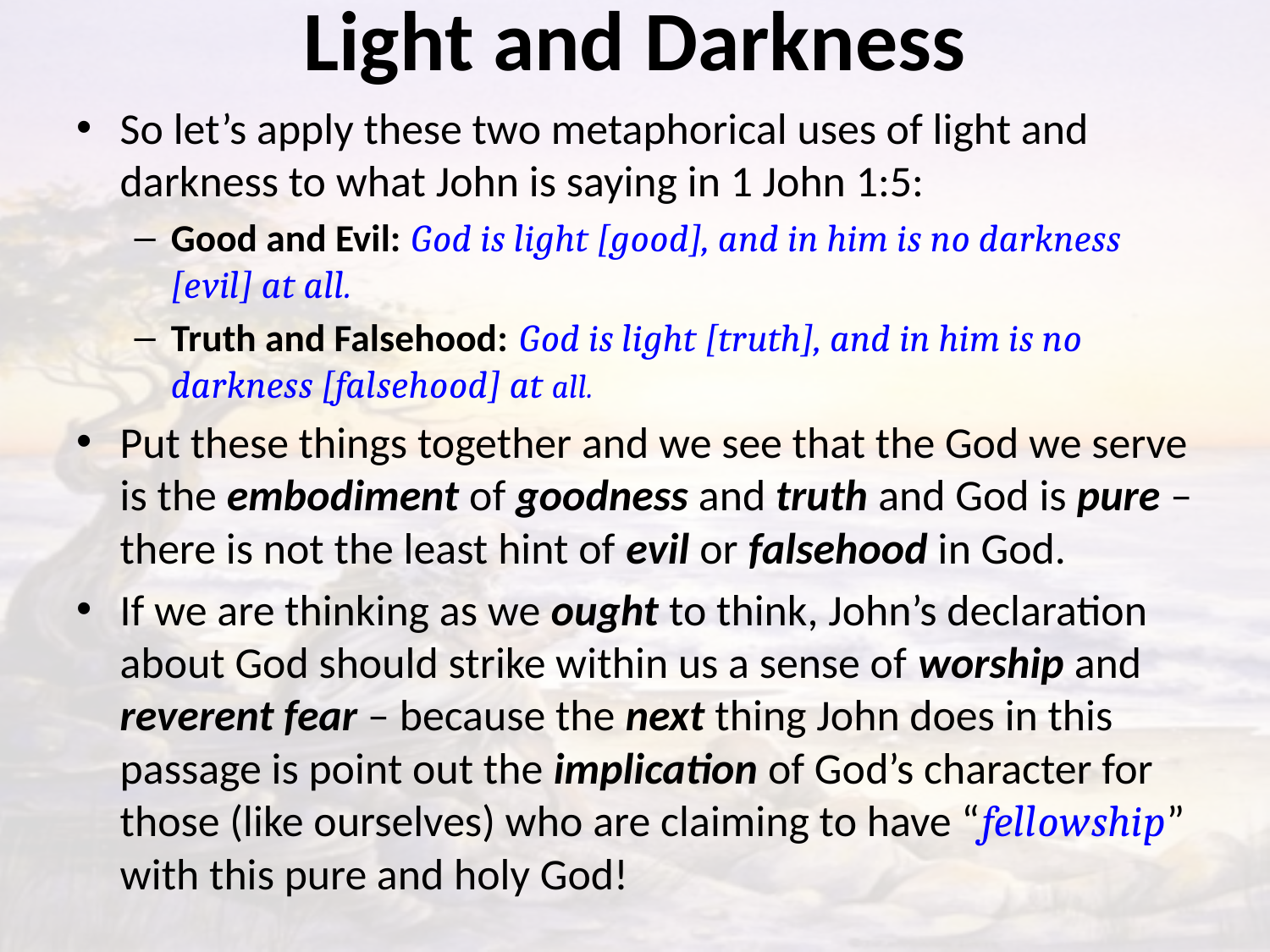

# Light and Darkness
So let’s apply these two metaphorical uses of light and darkness to what John is saying in 1 John 1:5:
Good and Evil: God is light [good], and in him is no darkness [evil] at all.
Truth and Falsehood: God is light [truth], and in him is no darkness [falsehood] at all.
Put these things together and we see that the God we serve is the embodiment of goodness and truth and God is pure – there is not the least hint of evil or falsehood in God.
If we are thinking as we ought to think, John’s declaration about God should strike within us a sense of worship and reverent fear – because the next thing John does in this passage is point out the implication of God’s character for those (like ourselves) who are claiming to have “fellowship” with this pure and holy God!